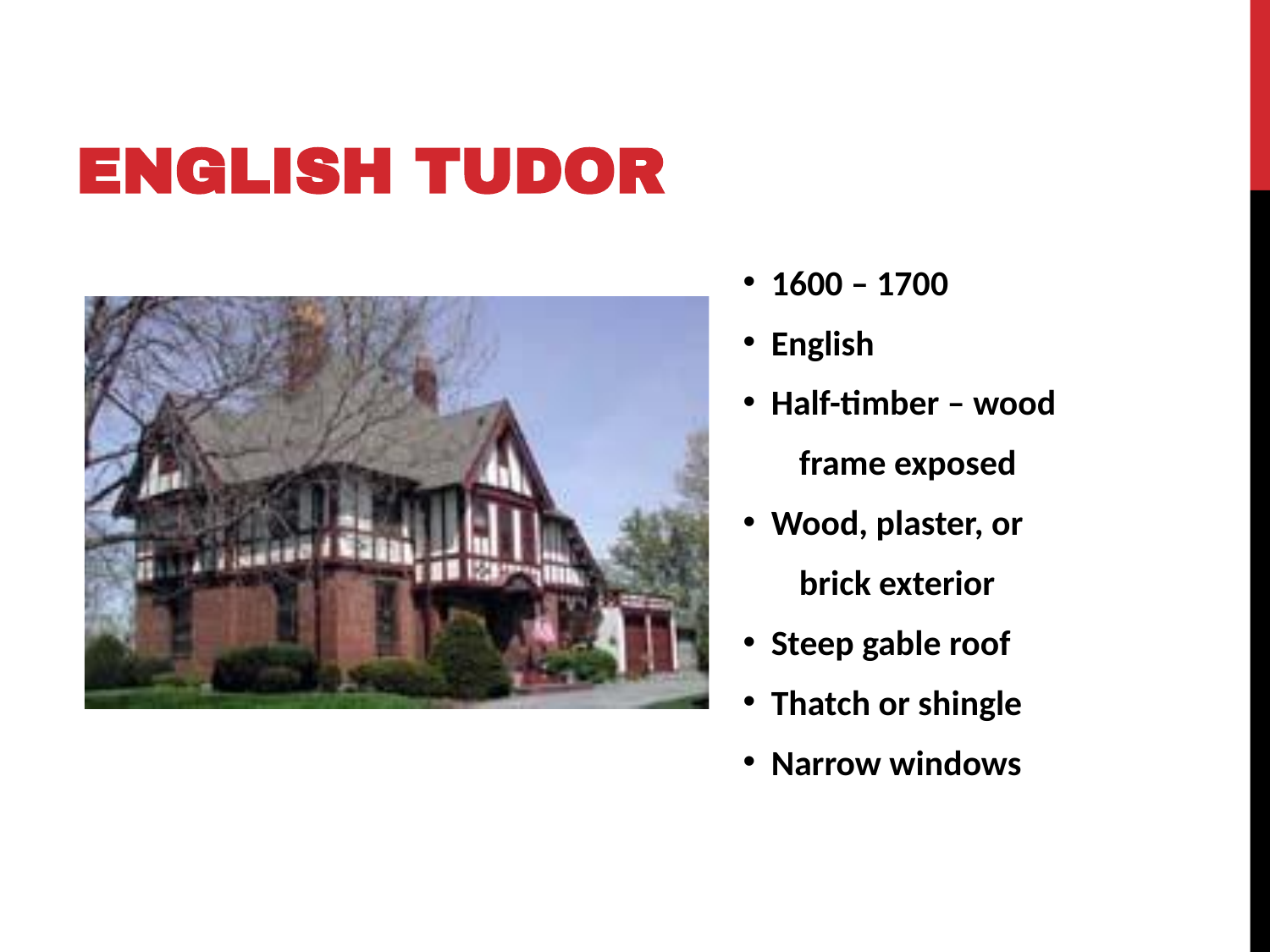

# English Tudor
  1600 – 1700
  English
  Half-timber – wood
       frame exposed
  Wood, plaster, or
       brick exterior
  Steep gable roof
  Thatch or shingle
  Narrow windows